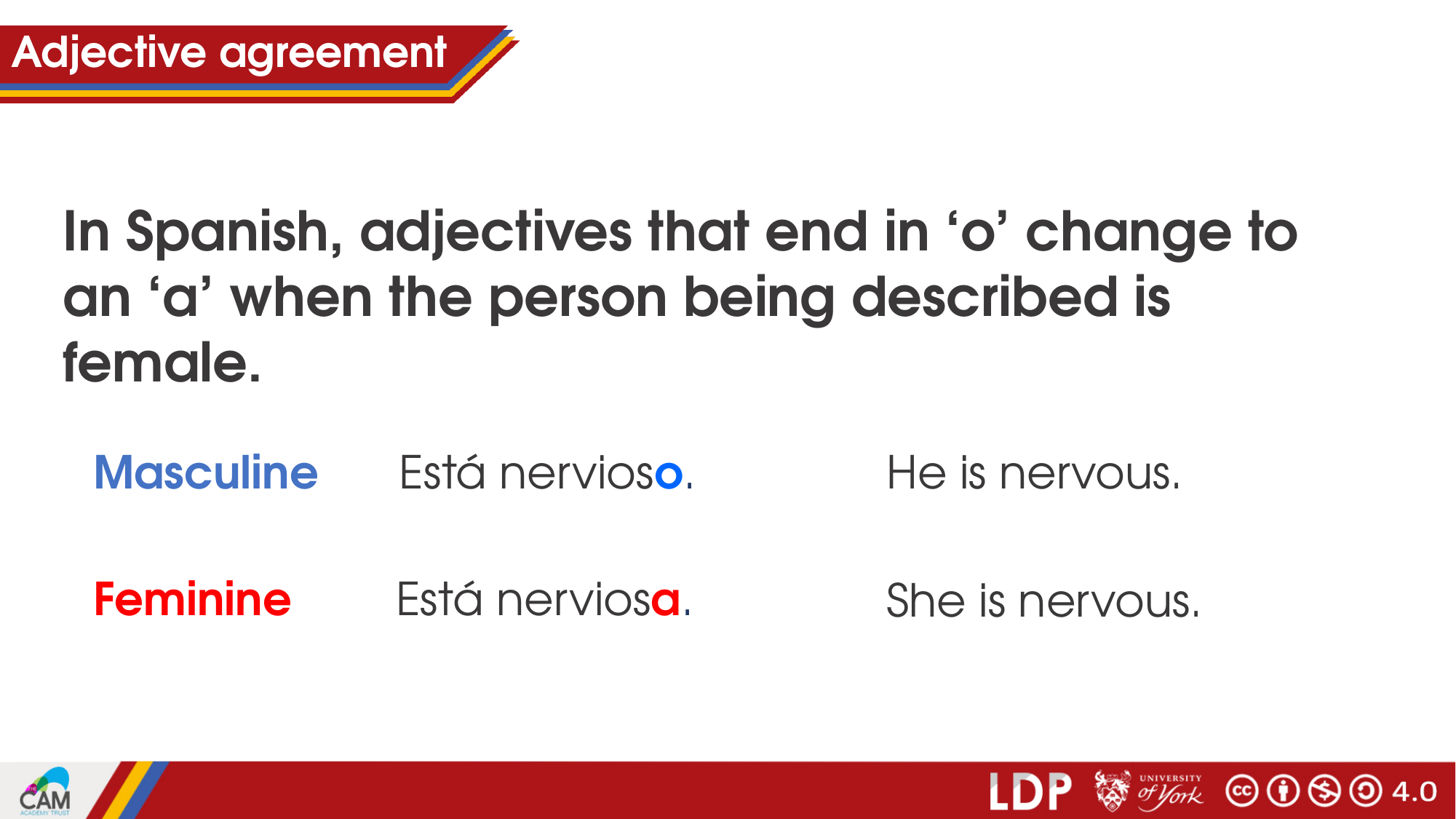

# Adjective agreement
In Spanish, adjectives that end in ‘o’ change to an ‘a’ when the person being described is female.
Masculine
Está nervioso.
He is nervous.
Feminine
Está nerviosa.
She is nervous.